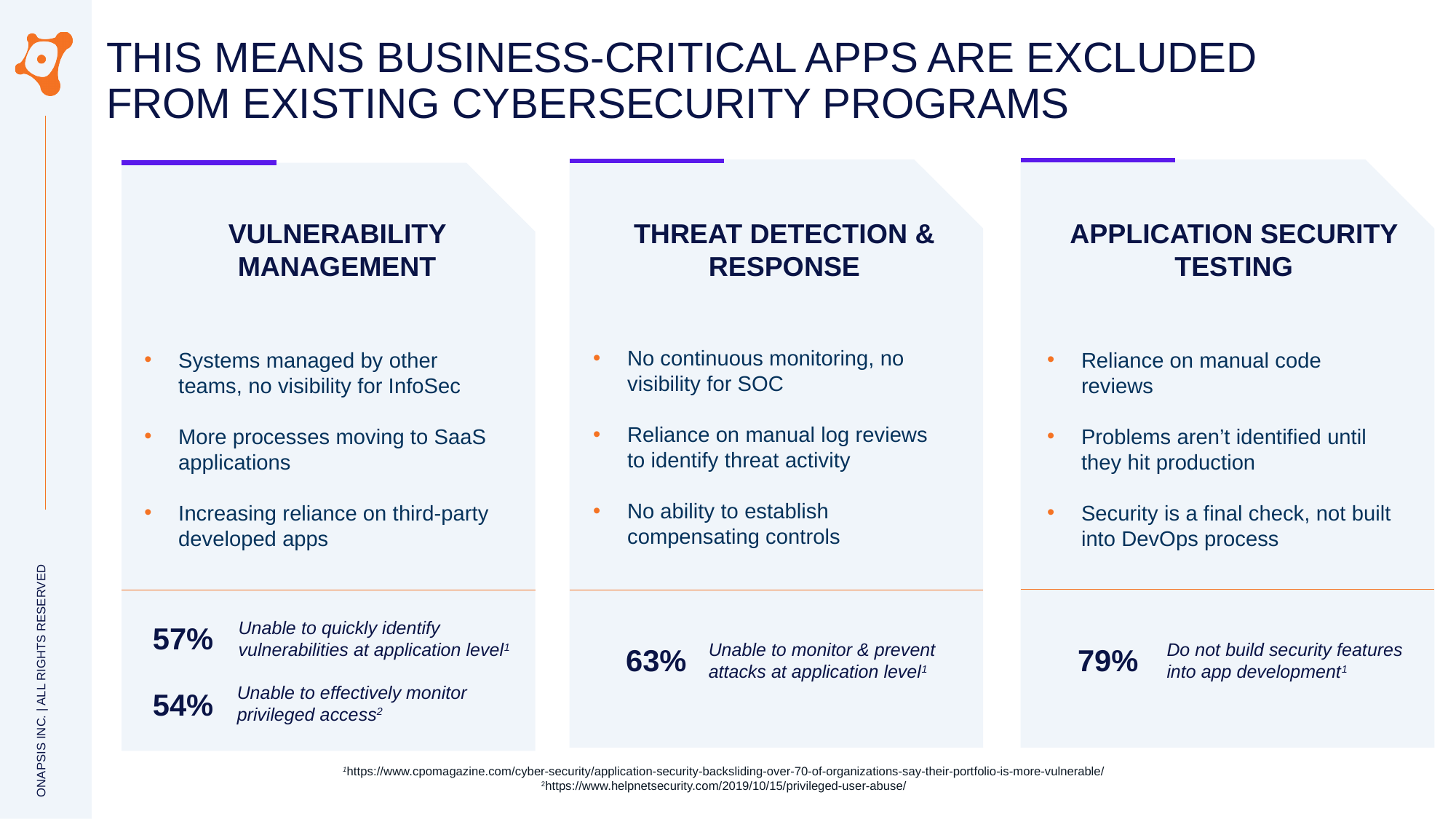

THIS MEANS BUSINESS-CRITICAL APPS ARE EXCLUDED FROM EXISTING CYBERSECURITY PROGRAMS

VULNERABILITY MANAGEMENT
THREAT DETECTION & RESPONSE
APPLICATION SECURITY TESTING

No continuous monitoring, no visibility for SOC

Reliance on manual log reviews to identify threat activity

No ability to establish compensating controls

Systems managed by other teams, no visibility for InfoSec
More processes moving to SaaS applications

Increasing reliance on third-party developed apps

Reliance on manual code reviews

Problems aren’t identified until they hit production

Security is a final check, not built into DevOps process
Unable to quickly identify vulnerabilities at application level1
57%
Unable to monitor & prevent attacks at application level1
Do not build security features into app development1
63%
79%
Unable to effectively monitor privileged access2
54%
1https://www.cpomagazine.com/cyber-security/application-security-backsliding-over-70-of-organizations-say-their-portfolio-is-more-vulnerable/
2https://www.helpnetsecurity.com/2019/10/15/privileged-user-abuse/